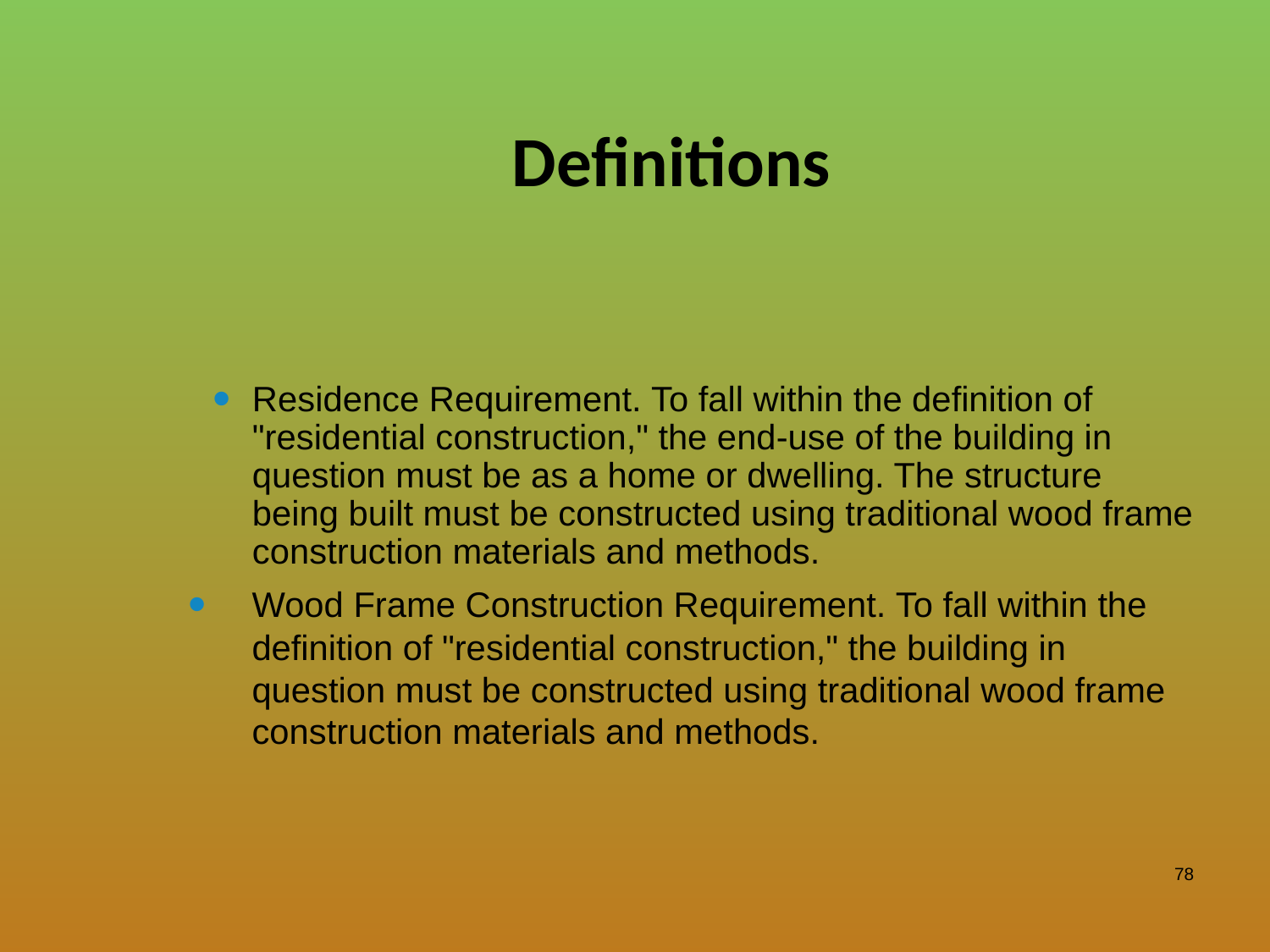

# Definitions
Residence Requirement. To fall within the definition of "residential construction," the end-use of the building in question must be as a home or dwelling. The structure being built must be constructed using traditional wood frame construction materials and methods.
Wood Frame Construction Requirement. To fall within the definition of "residential construction," the building in question must be constructed using traditional wood frame construction materials and methods.

78